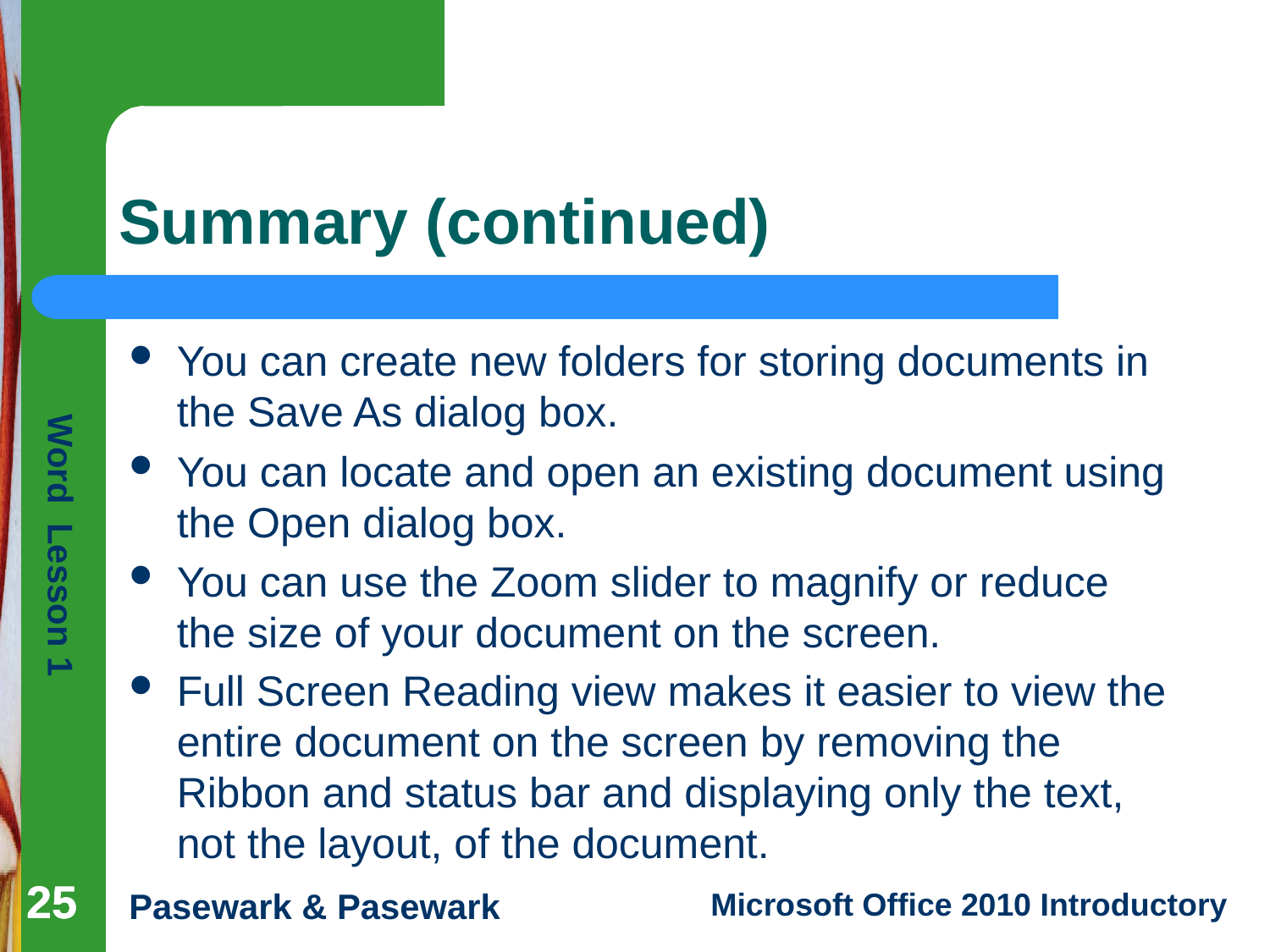

# Summary (continued)
You can create new folders for storing documents in the Save As dialog box.
You can locate and open an existing document using the Open dialog box.
You can use the Zoom slider to magnify or reduce the size of your document on the screen.
Full Screen Reading view makes it easier to view the entire document on the screen by removing the Ribbon and status bar and displaying only the text, not the layout, of the document.
25
25
25